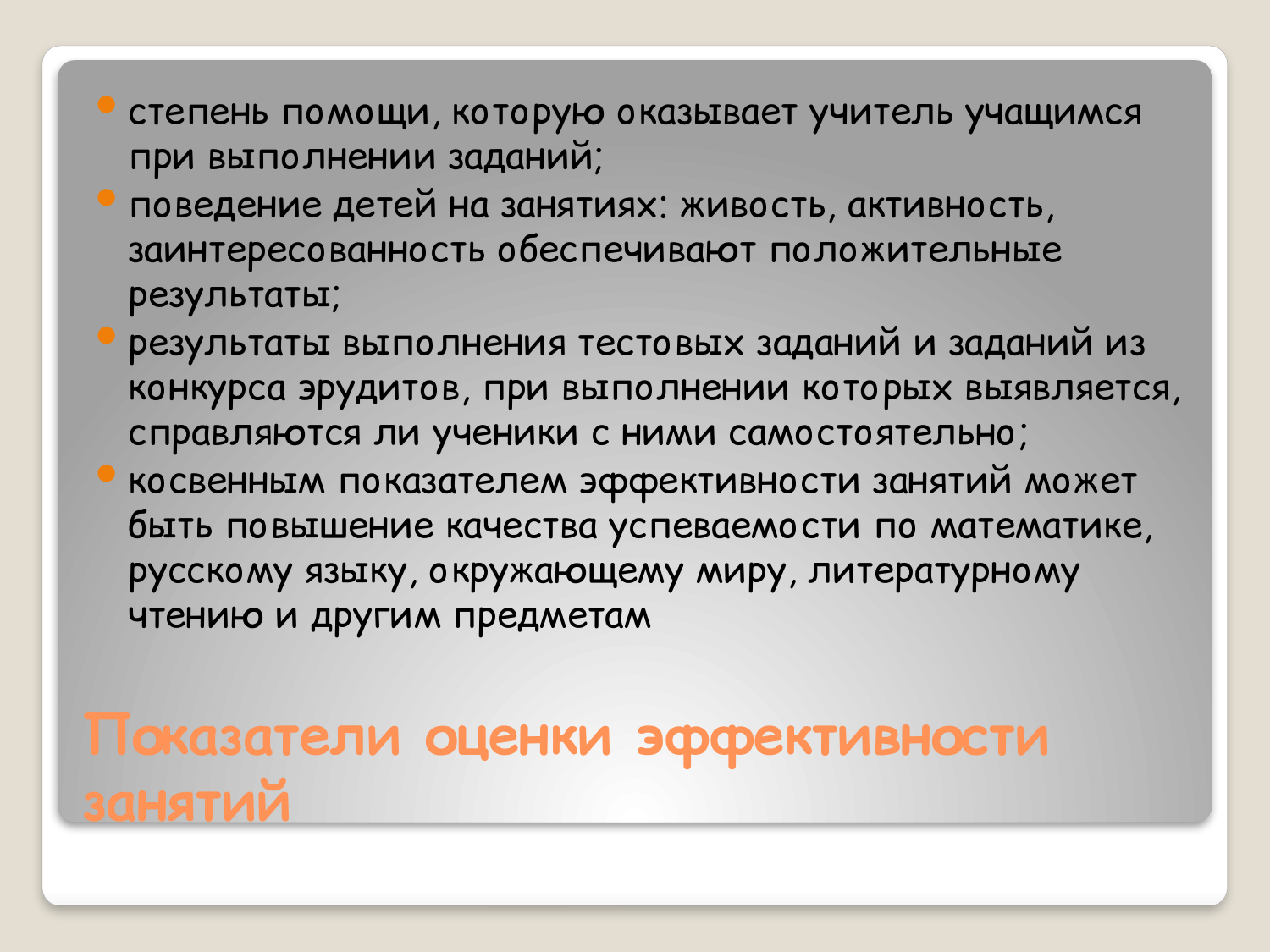

степень помощи, которую оказывает учитель учащимся при выполнении заданий;
поведение детей на занятиях: живость, активность, заинтересованность обеспечивают положительные результаты;
результаты выполнения тестовых заданий и заданий из конкурса эрудитов, при выполнении которых выявляется, справляются ли ученики с ними самостоятельно;
косвенным показателем эффективности занятий может быть повышение качества успеваемости по математике, русскому языку, окружающему миру, литературному чтению и другим предметам

# Показатели оценки эффективности занятий